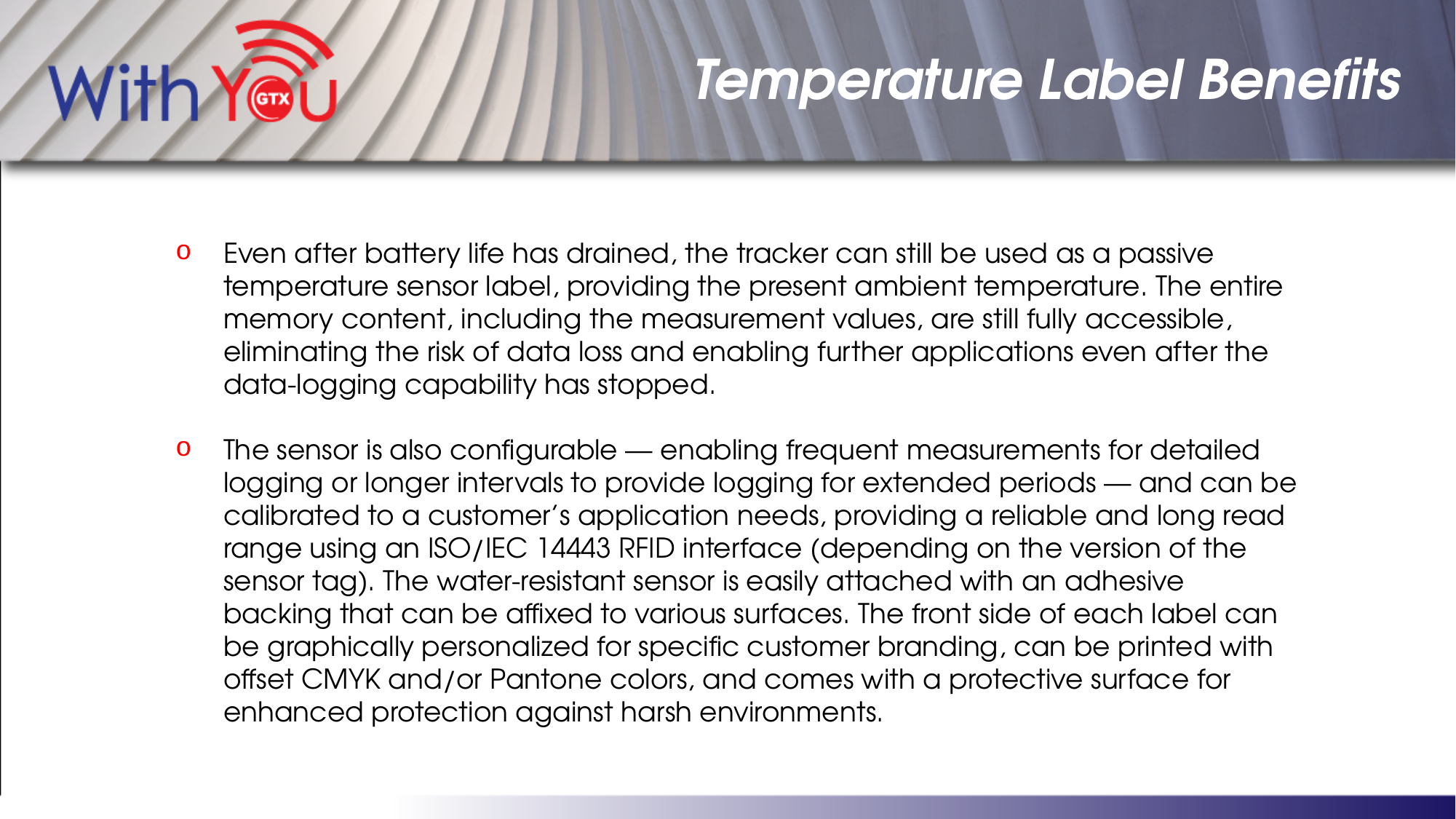

# Temperature Label Benefits

Even after battery life has drained, the tracker can still be used as a passive temperature sensor label, providing the present ambient temperature. The entire memory content, including the measurement values, are still fully accessible, eliminating the risk of data loss and enabling further applications even after the data-logging capability has stopped.

The sensor is also configurable — enabling frequent measurements for detailed logging or longer intervals to provide logging for extended periods — and can be calibrated to a customer’s application needs, providing a reliable and long read range using an ISO/IEC 14443 RFID interface (depending on the version of the sensor tag). The water-resistant sensor is easily attached with an adhesive backing that can be affixed to various surfaces. The front side of each label can be graphically personalized for specific customer branding, can be printed with offset CMYK and/or Pantone colors, and comes with a protective surface for enhanced protection against harsh environments.